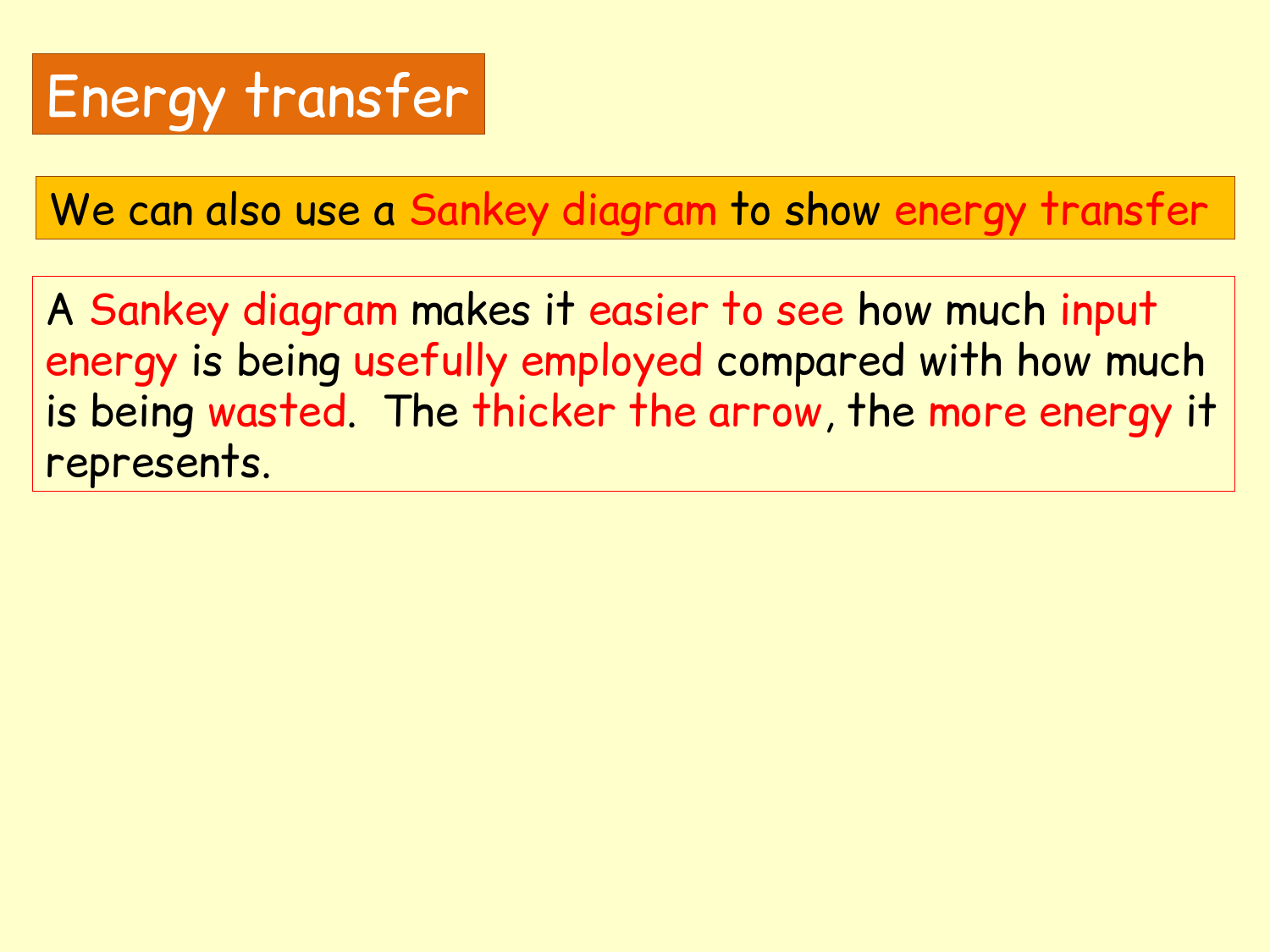

Energy transfer
We can also use a Sankey diagram to show energy transfer
A Sankey diagram makes it easier to see how much input energy is being usefully employed compared with how much is being wasted.  The thicker the arrow, the more energy it represents.